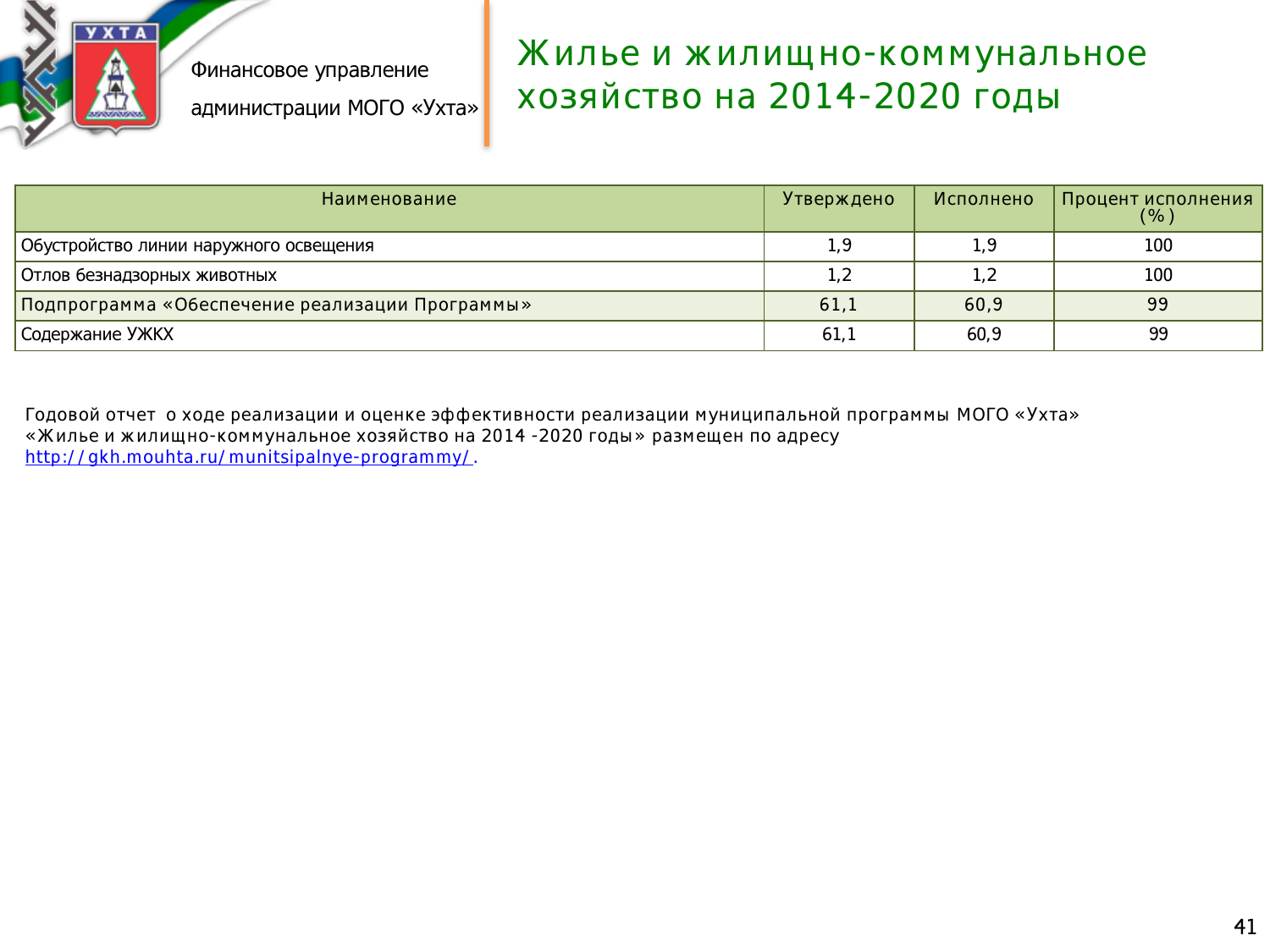

# Жилье и жилищно-коммунальное хозяйство на 2014-2020 годы
| Наименование | Утверждено | Исполнено | Процент исполнения (%) |
| --- | --- | --- | --- |
| Обустройство линии наружного освещения | 1,9 | 1,9 | 100 |
| Отлов безнадзорных животных | 1,2 | 1,2 | 100 |
| Подпрограмма «Обеспечение реализации Программы» | 61,1 | 60,9 | 99 |
| Содержание УЖКХ | 61,1 | 60,9 | 99 |

Годовой отчет  о ходе реализации и оценке эффективности реализации муниципальной программы МОГО «Ухта»
«Жилье и жилищно-коммунальное хозяйство на 2014 -2020 годы» размещен по адресу
http://gkh.mouhta.ru/munitsipalnye-programmy/.
41